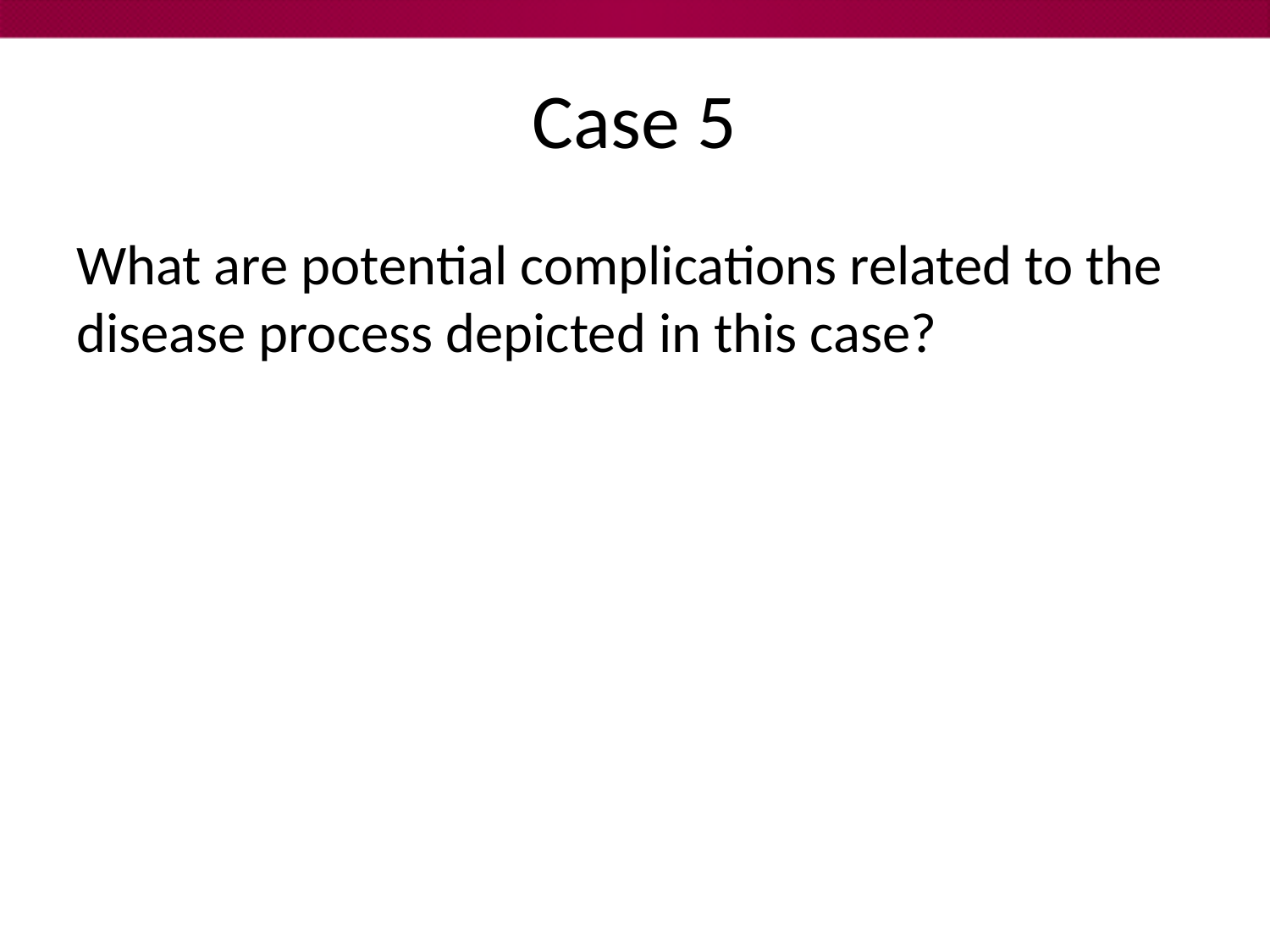

# Case 5
What are potential complications related to the disease process depicted in this case?